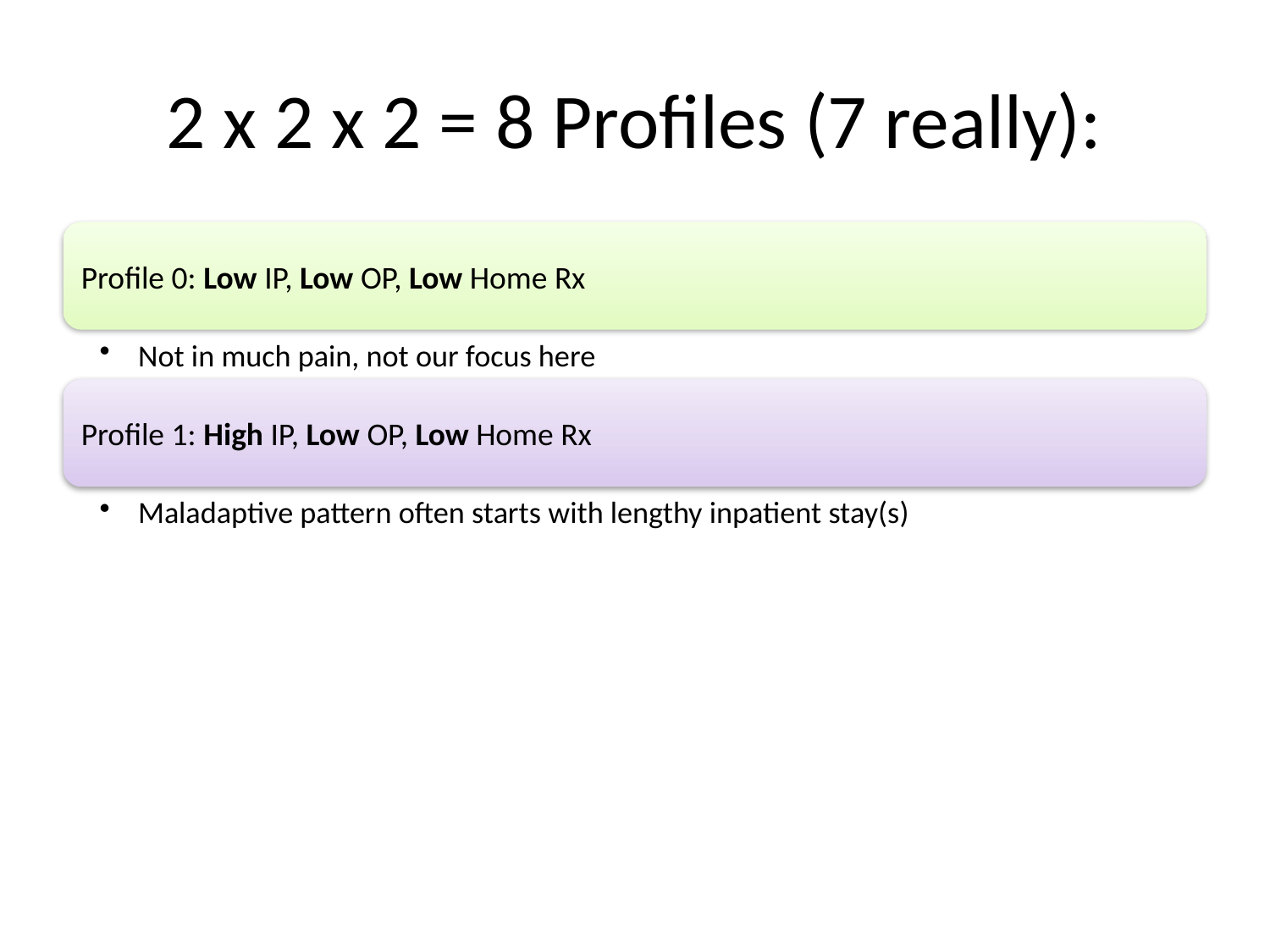

# 2 x 2 x 2 = 8 Profiles (7 really):
Profile 0: Low IP, Low OP, Low Home Rx
Profile 1: High IP, Low OP, Low Home Rx
Maladaptive pattern often starts with lengthy inpatient stay(s)
Not in much pain, not our focus here